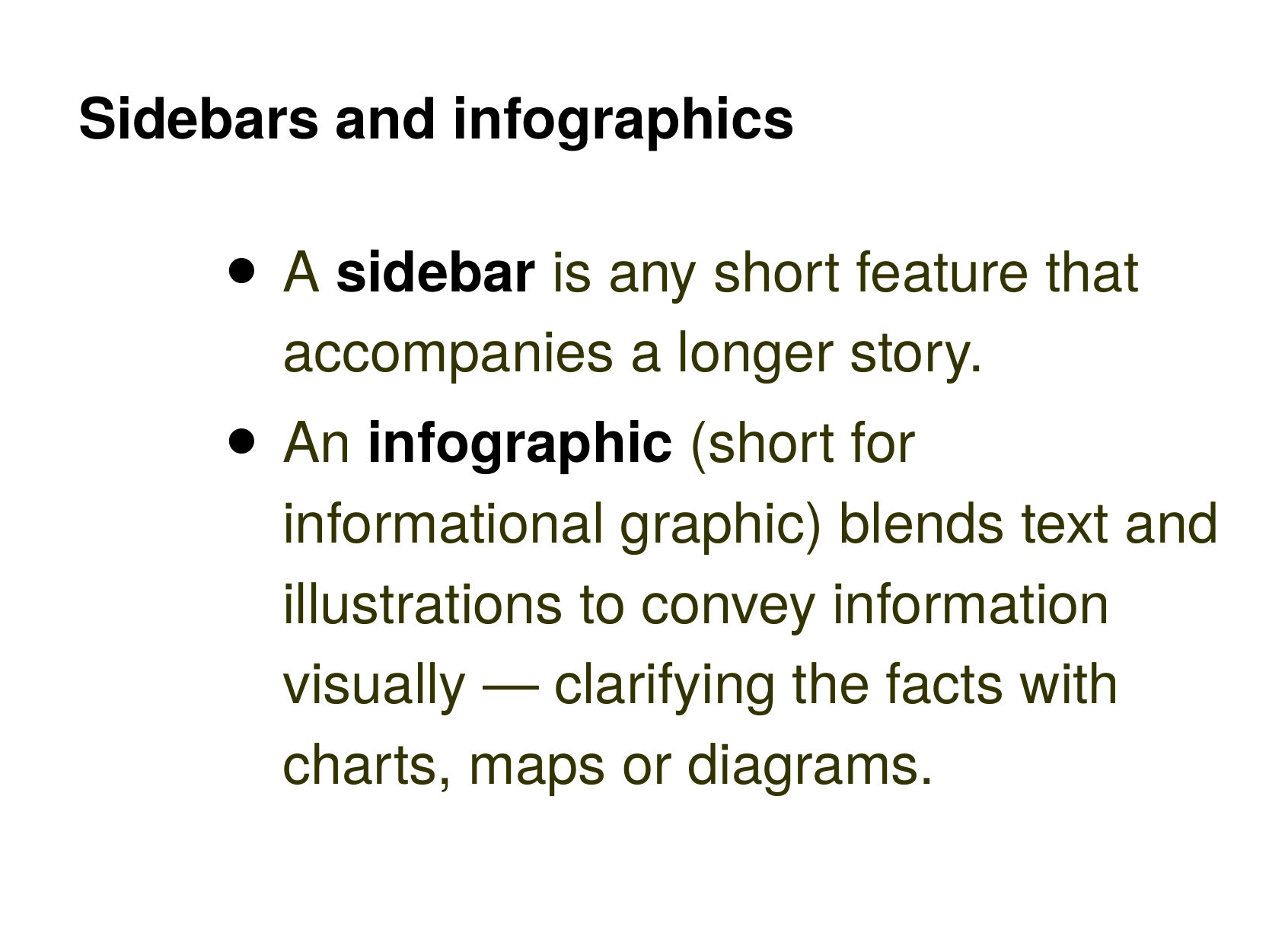

# Sidebars and infographics
A sidebar is any short feature that accompanies a longer story.
An infographic (short for informational graphic) blends text and illustrations to convey information visually — clarifying the facts with charts, maps or diagrams.